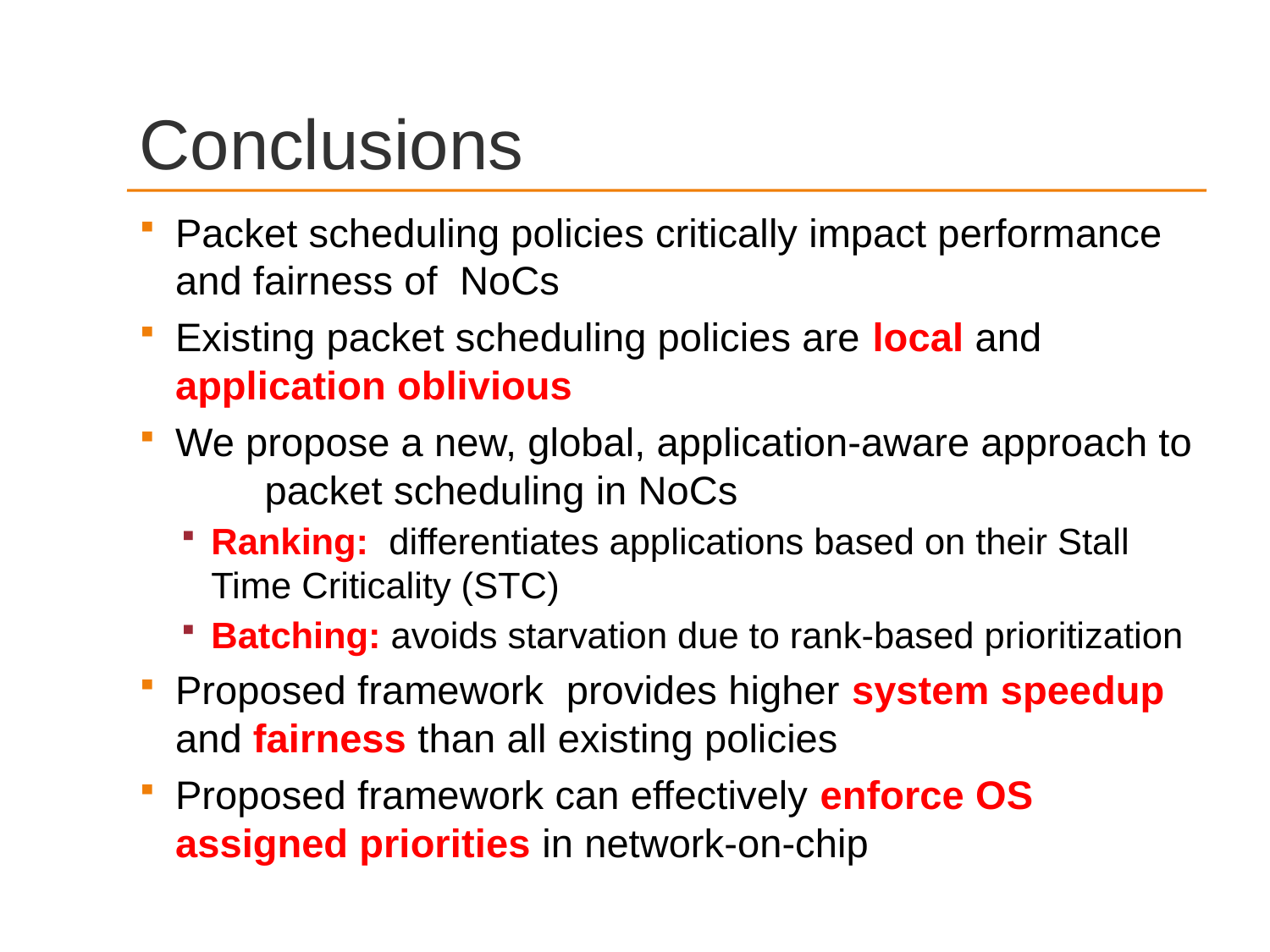

# Conclusions
Packet scheduling policies critically impact performance and fairness of  NoCs
Existing packet scheduling policies are local and application oblivious
We propose a new, global, application-aware approach to         packet scheduling in NoCs
Ranking:  differentiates applications based on their Stall Time Criticality (STC)
Batching: avoids starvation due to rank-based prioritization
Proposed framework  provides higher system speedup and fairness than all existing policies
Proposed framework can effectively enforce OS assigned priorities in network-on-chip